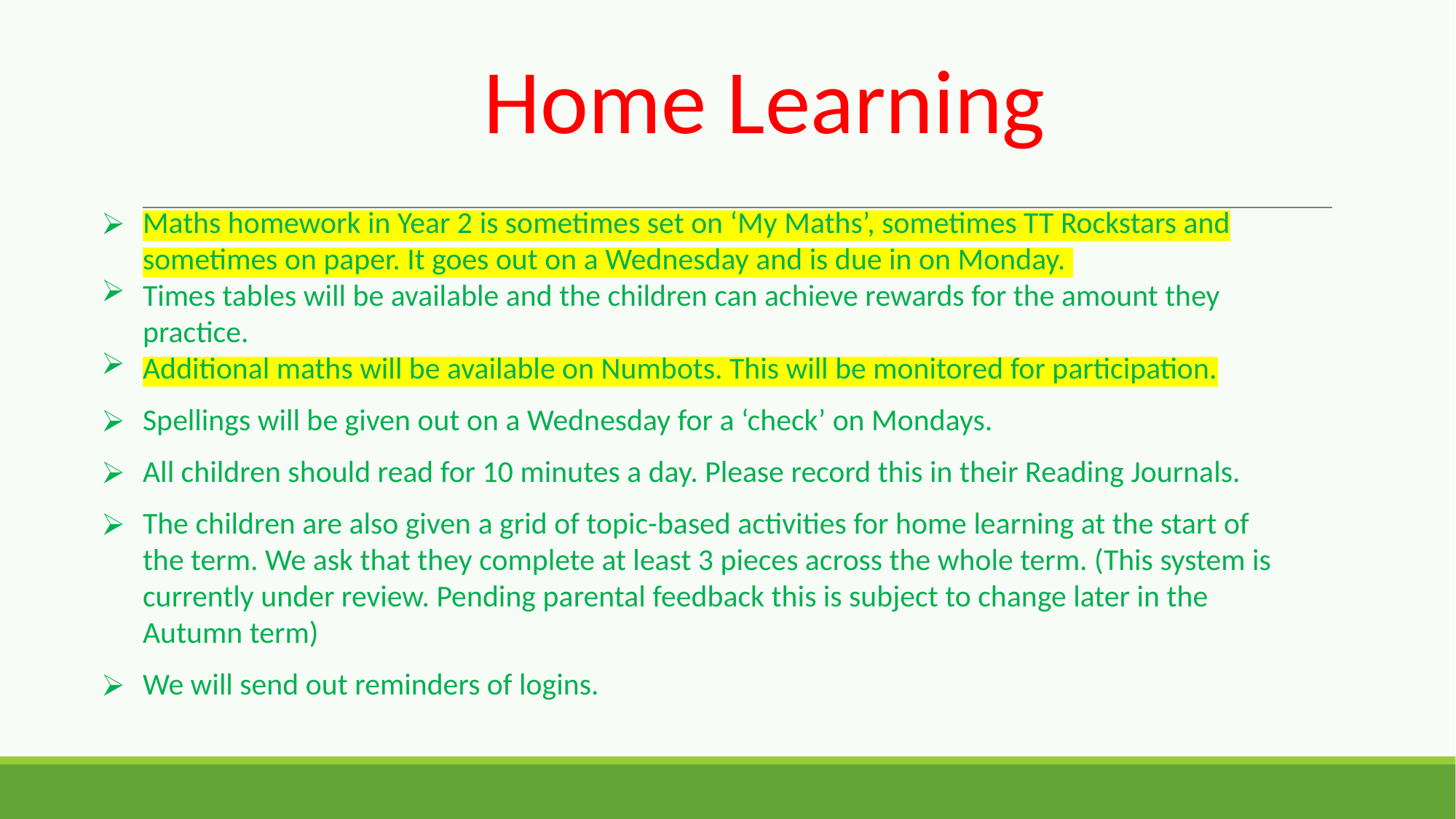

# Home Learning
Maths homework in Year 2 is sometimes set on ‘My Maths’, sometimes TT Rockstars and sometimes on paper. It goes out on a Wednesday and is due in on Monday.
Times tables will be available and the children can achieve rewards for the amount they practice.
Additional maths will be available on Numbots. This will be monitored for participation.
Spellings will be given out on a Wednesday for a ‘check’ on Mondays.
All children should read for 10 minutes a day. Please record this in their Reading Journals.
The children are also given a grid of topic-based activities for home learning at the start of the term. We ask that they complete at least 3 pieces across the whole term. (This system is currently under review. Pending parental feedback this is subject to change later in the Autumn term)
We will send out reminders of logins.